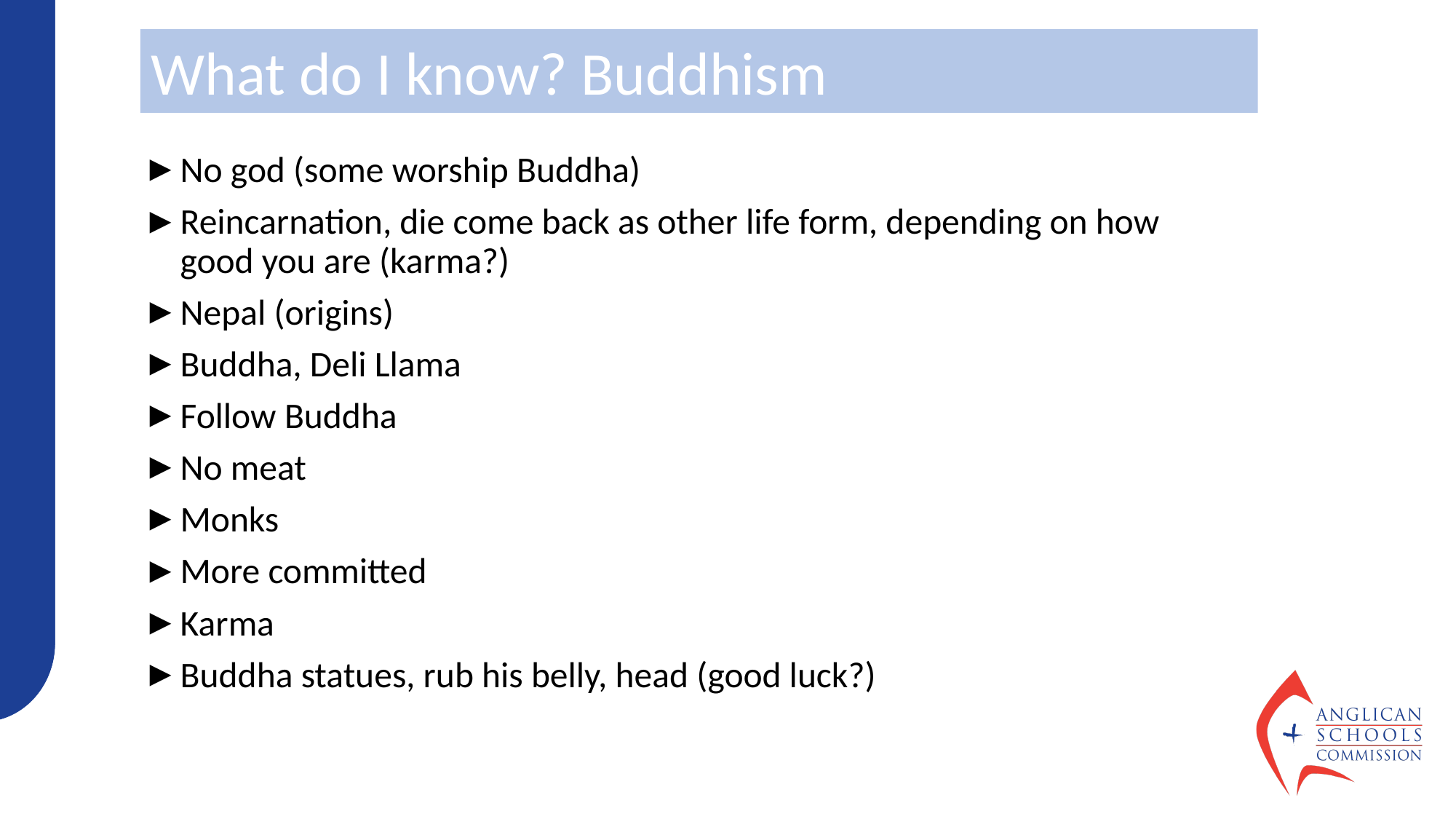

What do I know? Buddhism
No god (some worship Buddha)
Reincarnation, die come back as other life form, depending on how good you are (karma?)
Nepal (origins)
Buddha, Deli Llama
Follow Buddha
No meat
Monks
More committed
Karma
Buddha statues, rub his belly, head (good luck?)